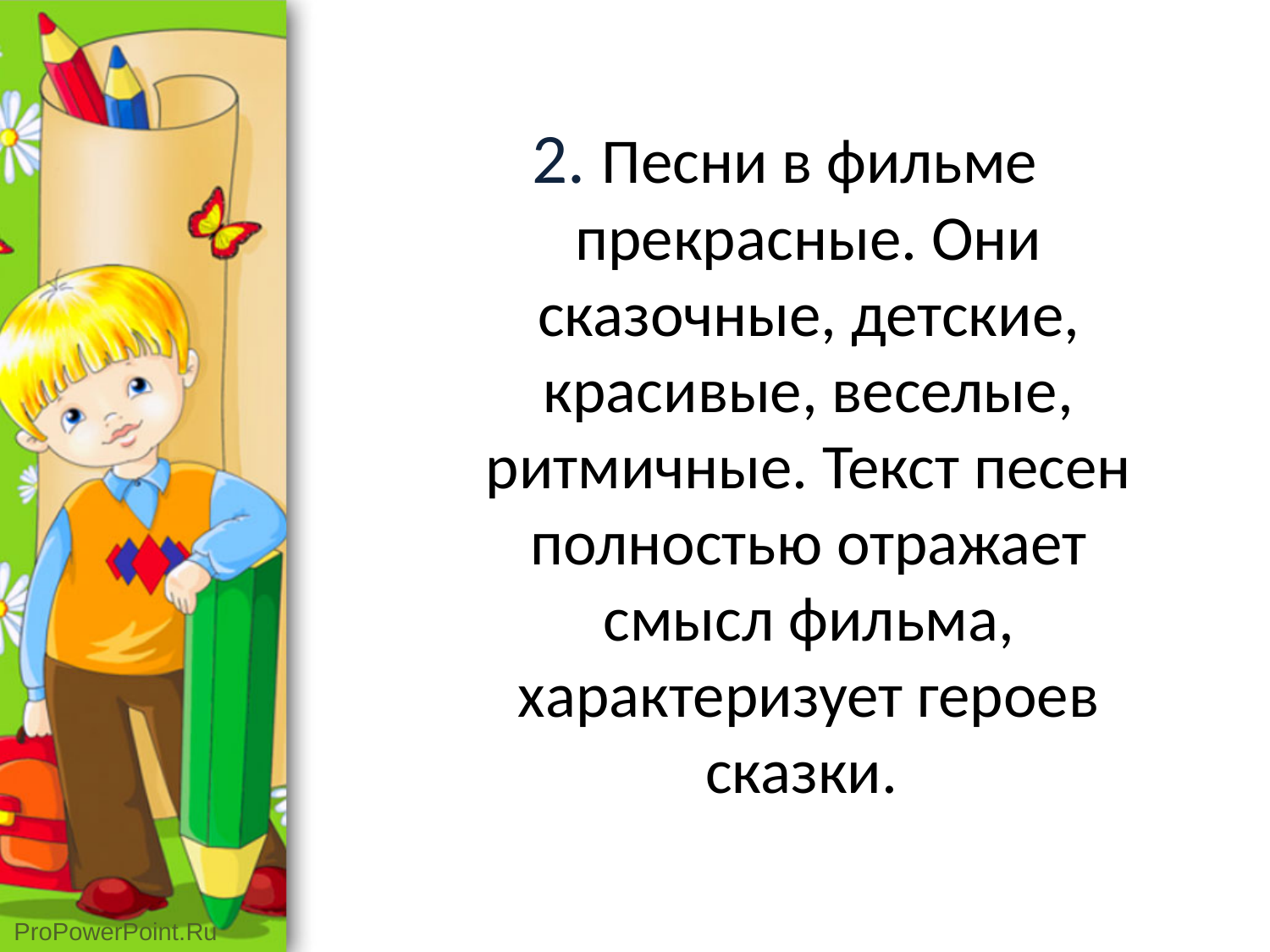

2. Песни в фильме прекрасные. Они сказочные, детские, красивые, веселые, ритмичные. Текст песен полностью отражает смысл фильма, характеризует героев сказки.